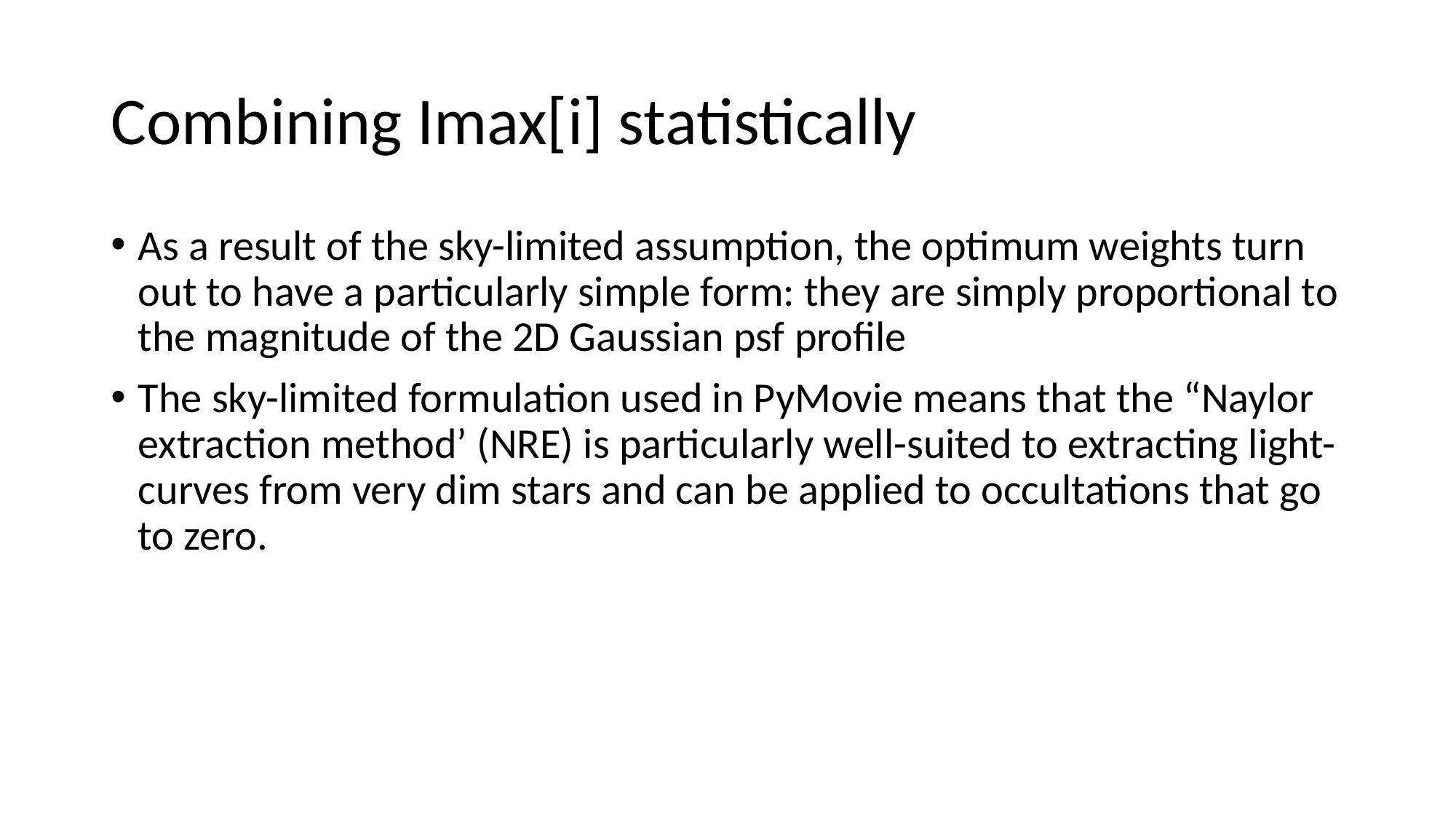

# Combining Imax[i] statistically
As a result of the sky-limited assumption, the optimum weights turn out to have a particularly simple form: they are simply proportional to the magnitude of the 2D Gaussian psf profile
The sky-limited formulation used in PyMovie means that the “Naylor extraction method’ (NRE) is particularly well-suited to extracting light-curves from very dim stars and can be applied to occultations that go to zero.